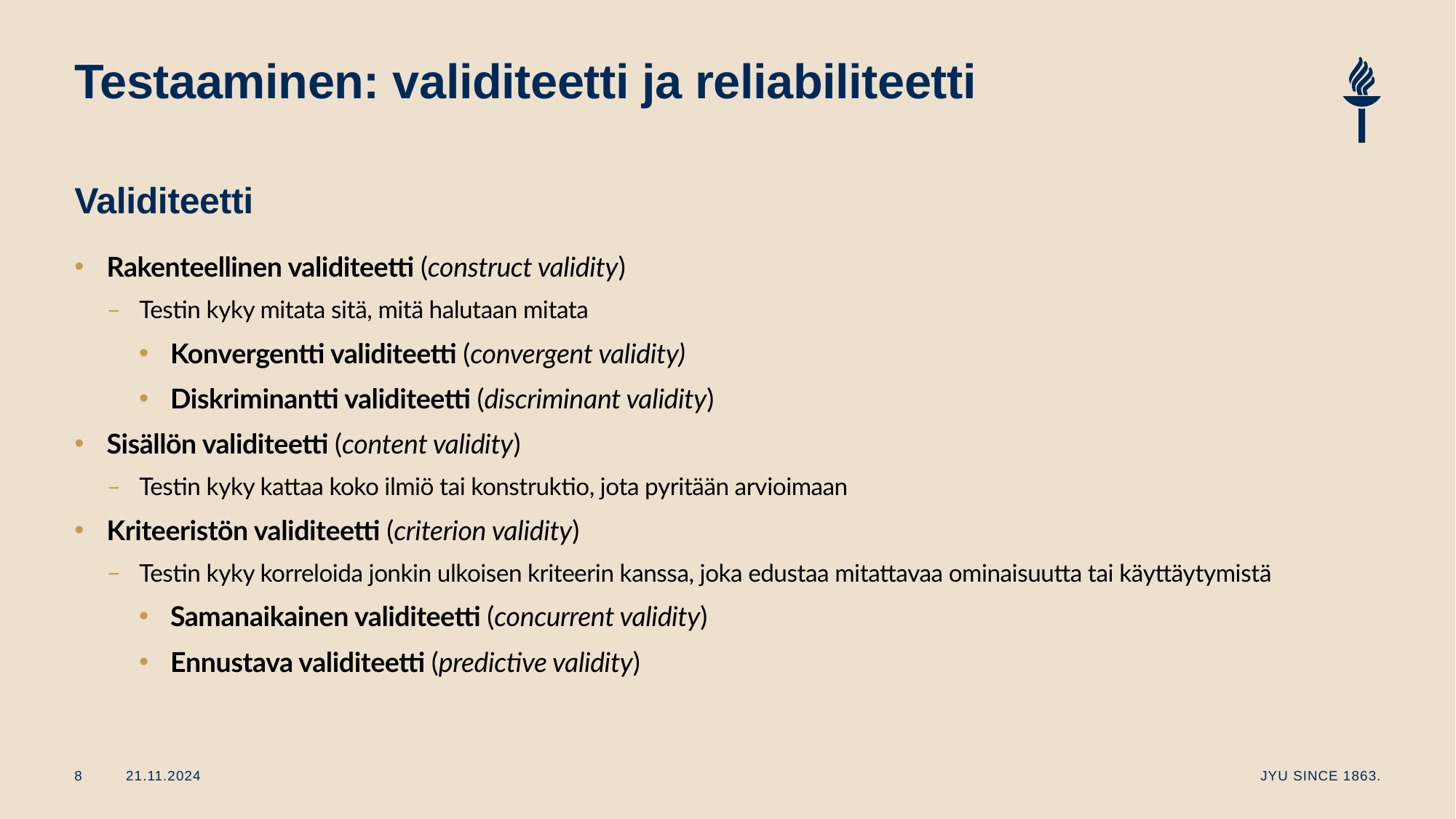

# Testaaminen: validiteetti ja reliabiliteetti
Validiteetti
Rakenteellinen validiteetti (construct validity)
Testin kyky mitata sitä, mitä halutaan mitata
Konvergentti validiteetti (convergent validity)
Diskriminantti validiteetti (discriminant validity)
Sisällön validiteetti (content validity)
Testin kyky kattaa koko ilmiö tai konstruktio, jota pyritään arvioimaan
Kriteeristön validiteetti (criterion validity)
Testin kyky korreloida jonkin ulkoisen kriteerin kanssa, joka edustaa mitattavaa ominaisuutta tai käyttäytymistä
Samanaikainen validiteetti (concurrent validity)
Ennustava validiteetti (predictive validity)
21.11.2024
JYU Since 1863.
8